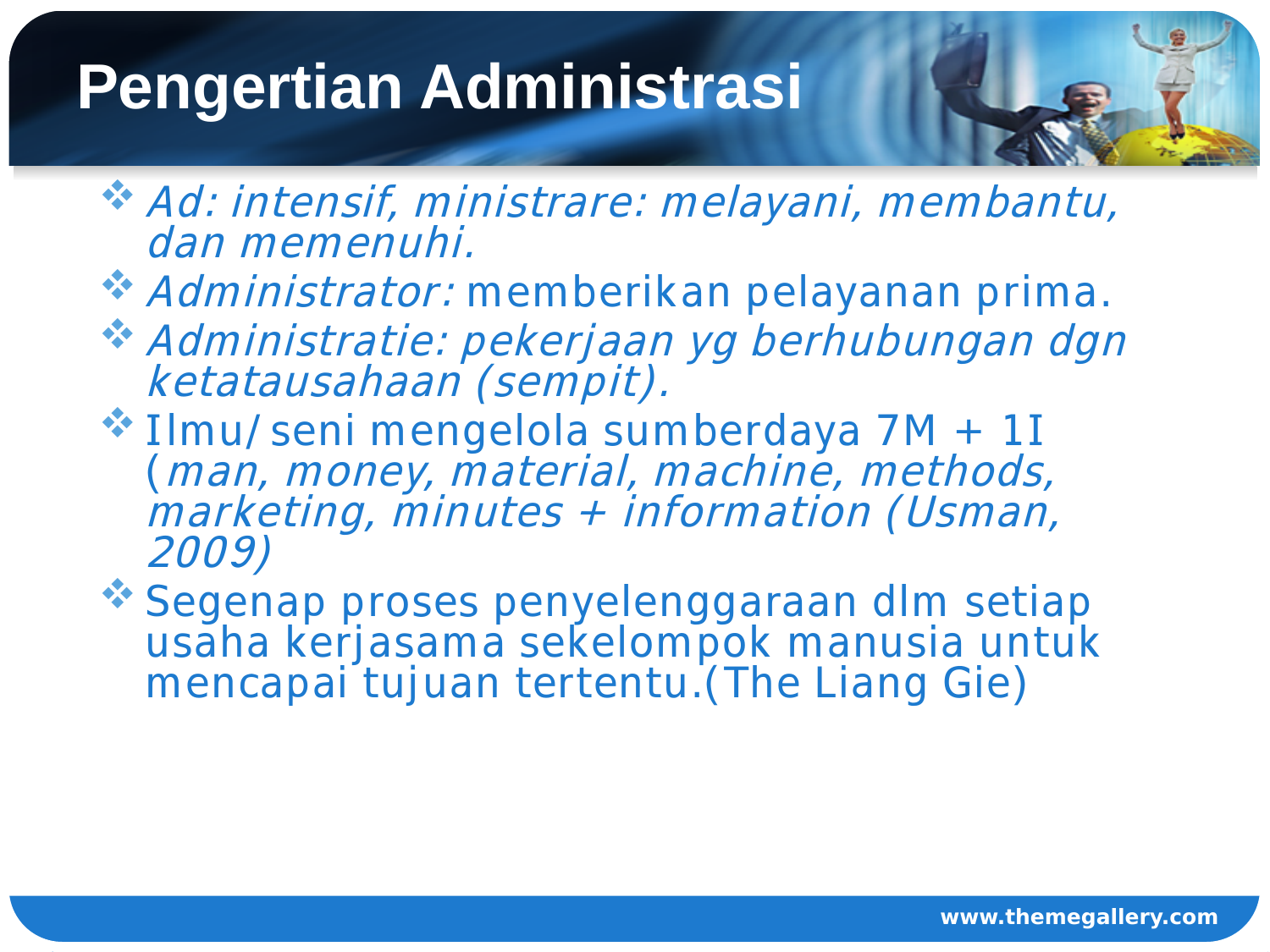

# Pengertian Administrasi
Ad: intensif, ministrare: melayani, membantu, dan memenuhi.
Administrator: memberikan pelayanan prima.
Administratie: pekerjaan yg berhubungan dgn ketatausahaan (sempit).
Ilmu/seni mengelola sumberdaya 7M + 1I (man, money, material, machine, methods, marketing, minutes + information (Usman, 2009)
Segenap proses penyelenggaraan dlm setiap usaha kerjasama sekelompok manusia untuk mencapai tujuan tertentu.(The Liang Gie)

www.themegallery.com